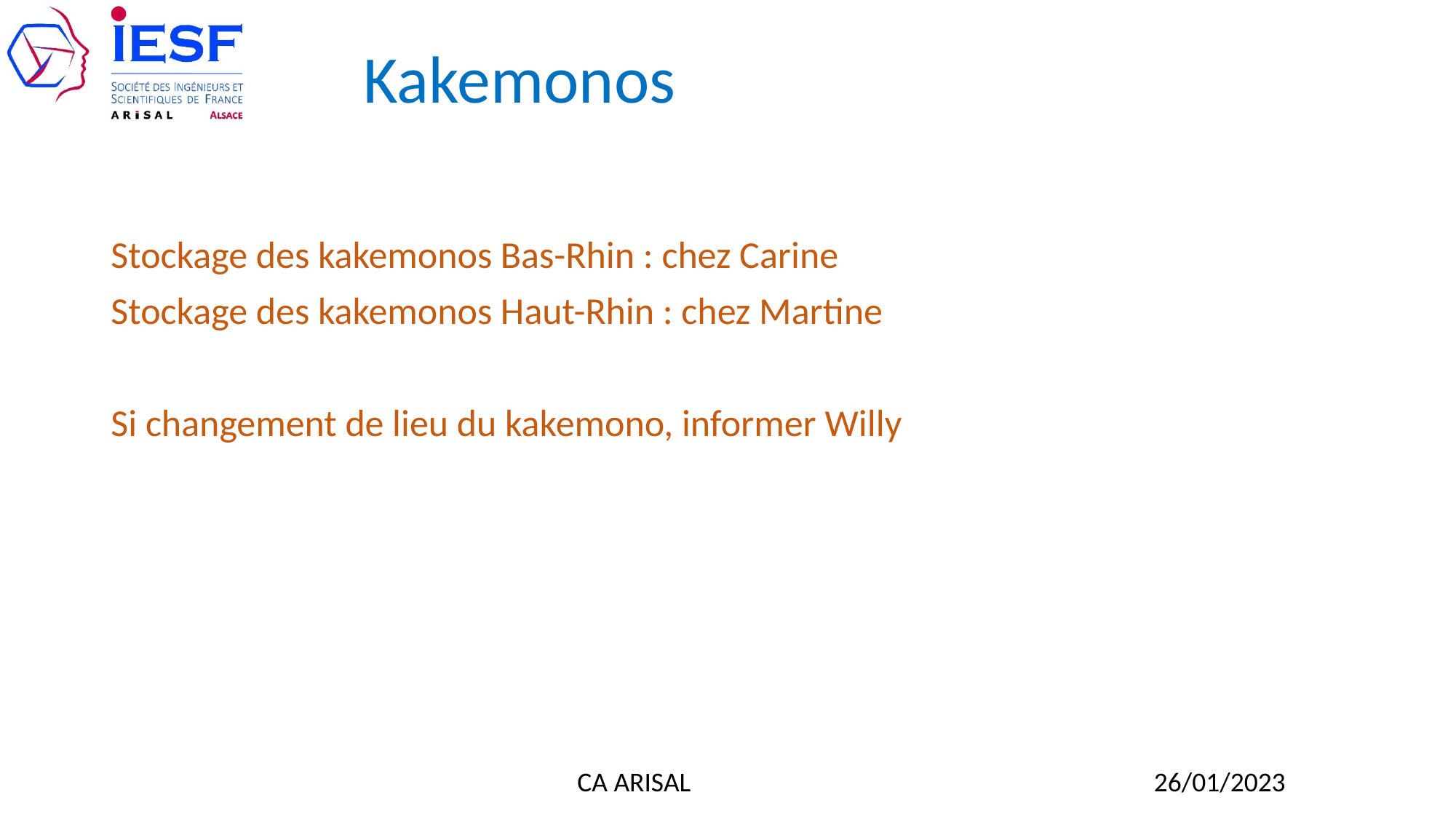

Kakemonos
Stockage des kakemonos Bas-Rhin : chez Carine
Stockage des kakemonos Haut-Rhin : chez Martine

Si changement de lieu du kakemono, informer Willy